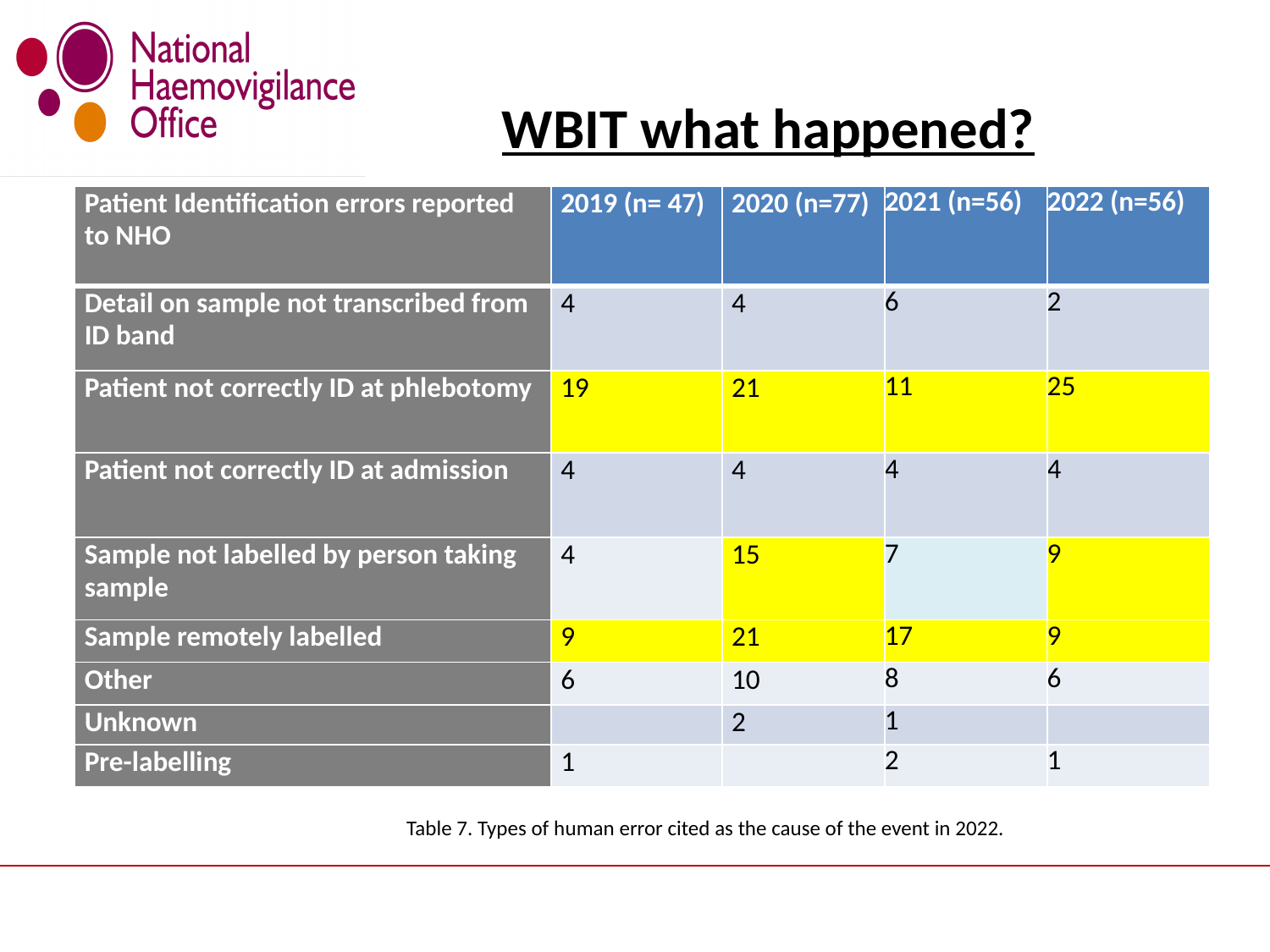

# WBIT what happened?
| Patient Identification errors reported to NHO | 2019 (n= 47) | 2020 (n=77) | 2021 (n=56) | 2022 (n=56) |
| --- | --- | --- | --- | --- |
| Detail on sample not transcribed from ID band | 4 | 4 | 6 | 2 |
| Patient not correctly ID at phlebotomy | 19 | 21 | 11 | 25 |
| Patient not correctly ID at admission | 4 | 4 | 4 | 4 |
| Sample not labelled by person taking sample | 4 | 15 | 7 | 9 |
| Sample remotely labelled | 9 | 21 | 17 | 9 |
| Other | 6 | 10 | 8 | 6 |
| Unknown |  | 2 | 1 |  |
| Pre-labelling | 1 |  | 2 | 1 |
Table 7. Types of human error cited as the cause of the event in 2022.